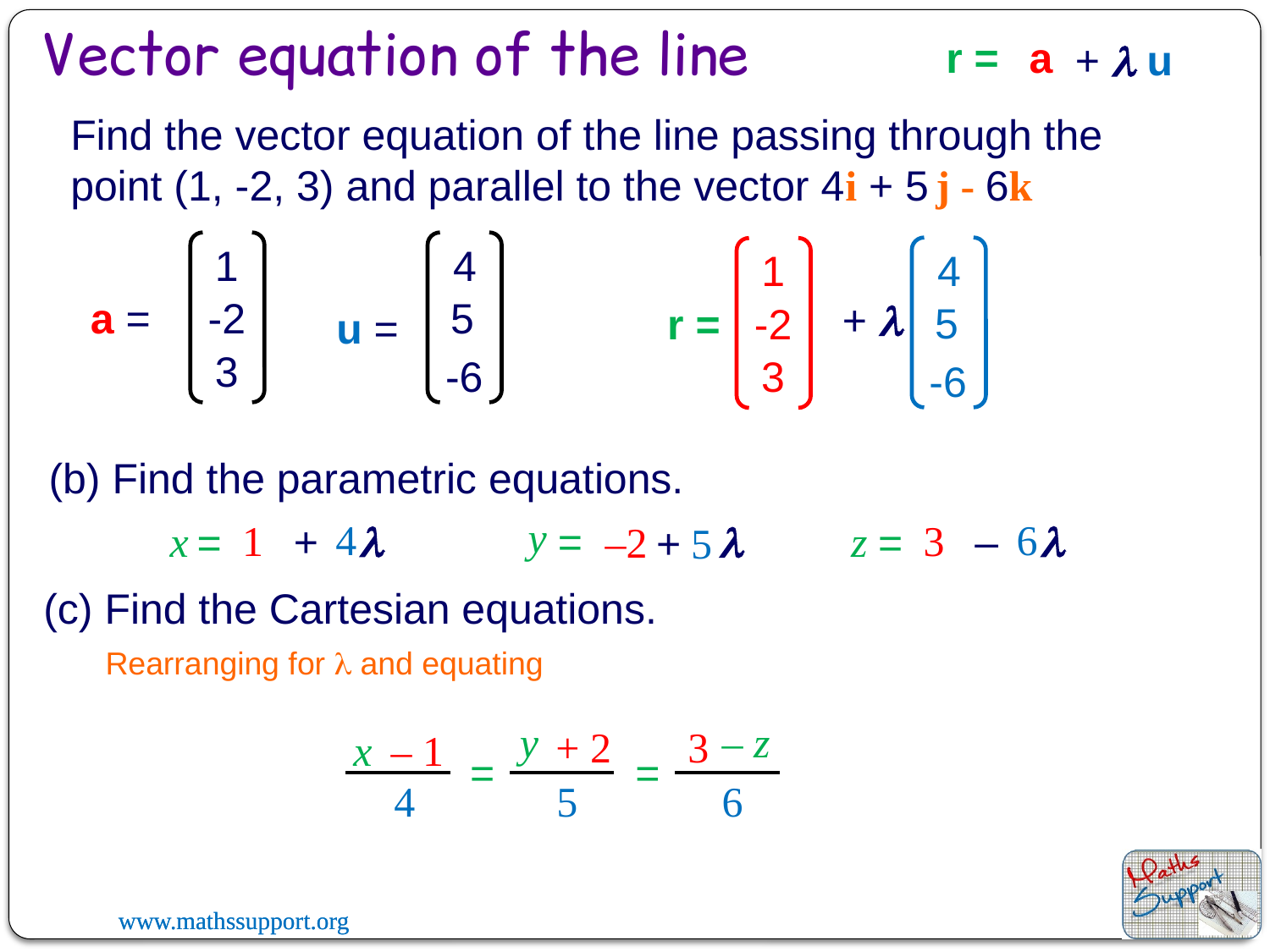

Vector equation of the line
r =
a
+ λ u
Find the vector equation of the line passing through the point (1, -2, 3) and parallel to the vector 4i + 5 j - 6k

1
-2
3

4
5
-6

4
5
-6

1
-2
3
a =
+ λ
r =
u =
(b) Find the parametric equations.
y
6
4
3
1
λ
λ
λ
–
+
z
x
=
=
=
–2
5
+
(c) Find the Cartesian equations.
Rearranging for λ and equating
– z
y
+ 2
3
x
– 1
=
=
4
5
6